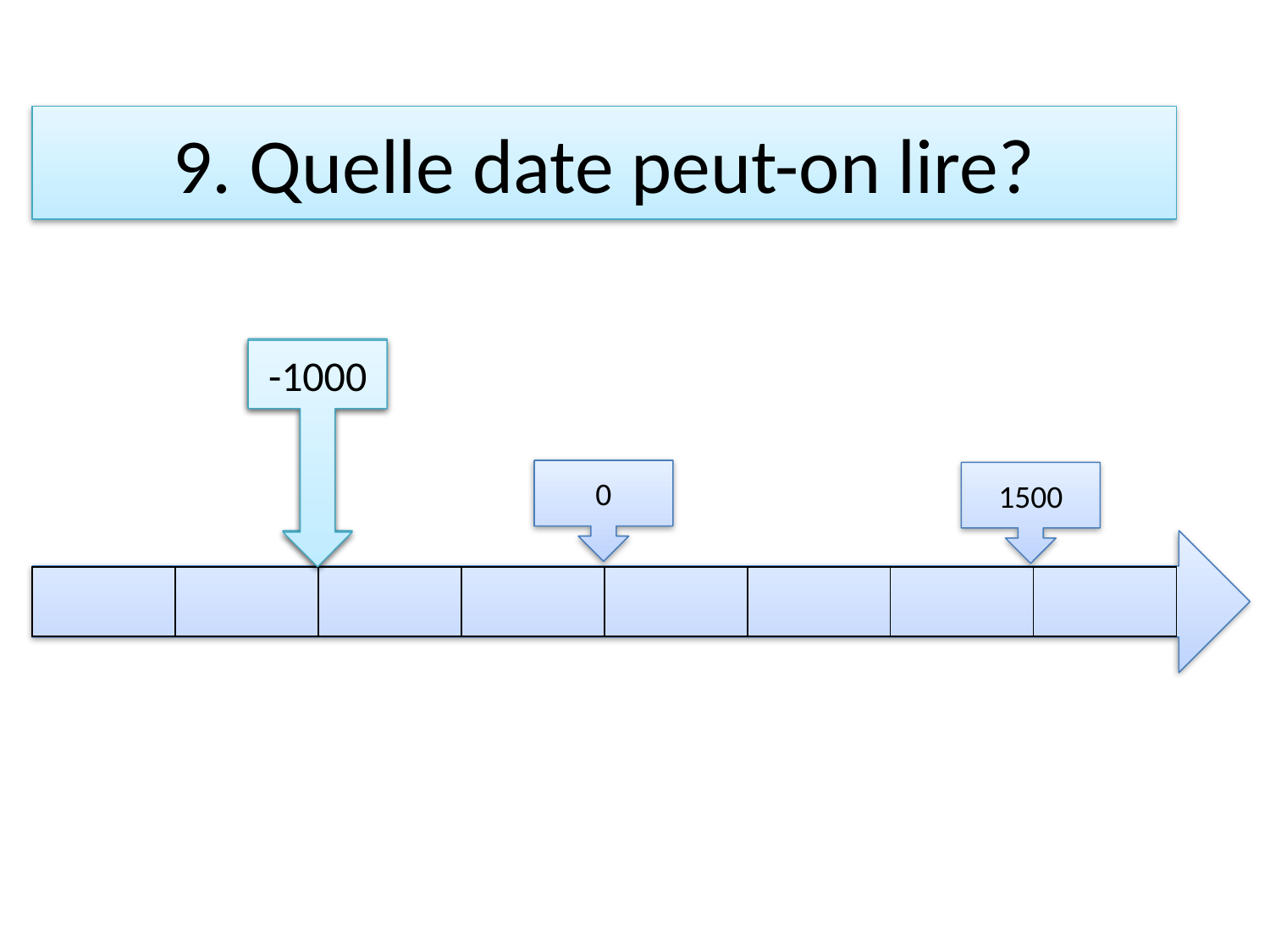

# 9. Quelle date peut-on lire?
?
-1000
0
1500

|  |  |  |  |  |  |  |  |
| --- | --- | --- | --- | --- | --- | --- | --- |